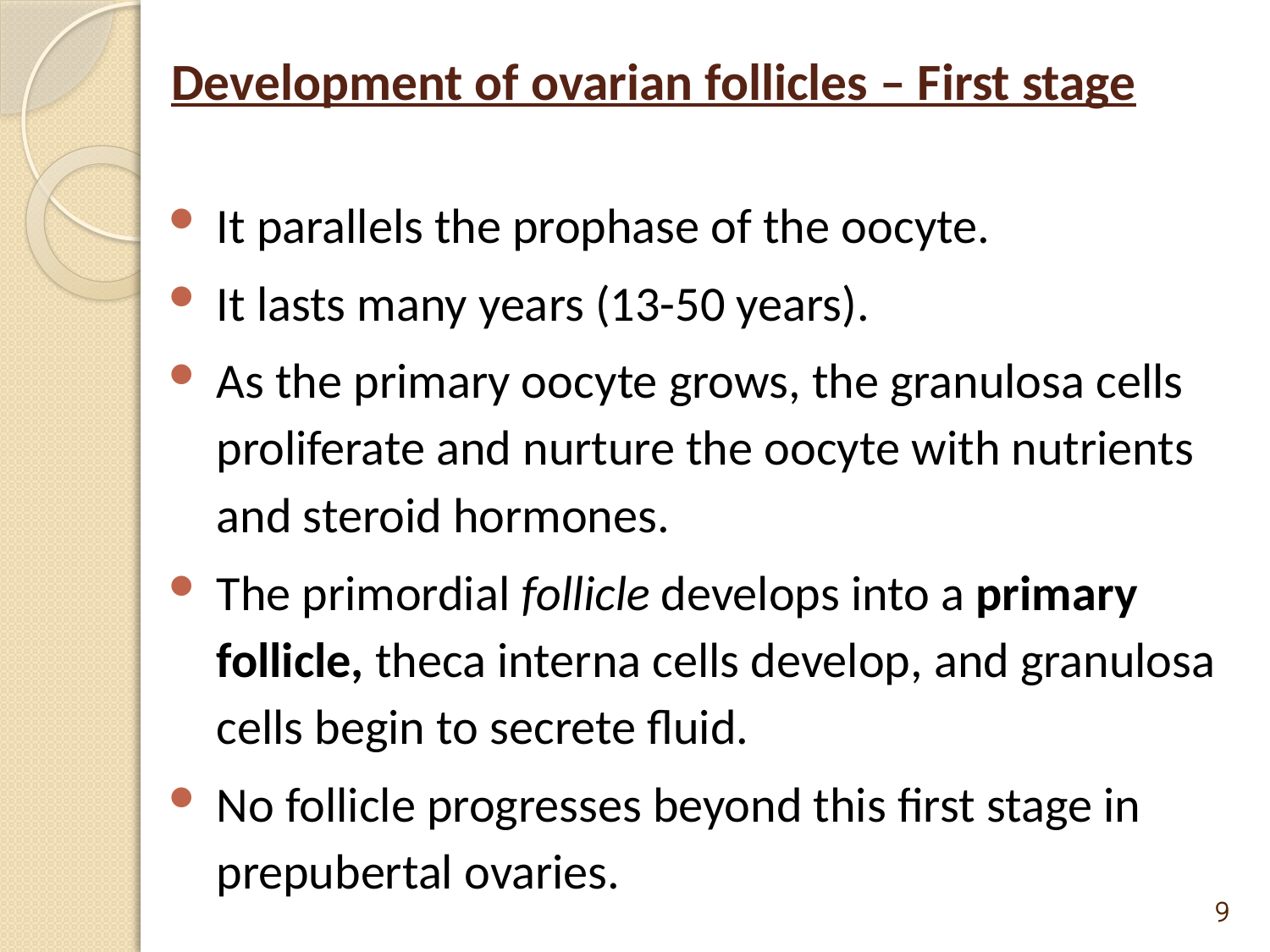

# Development of ovarian follicles – First stage
It parallels the prophase of the oocyte.
It lasts many years (13-50 years).
As the primary oocyte grows, the granulosa cells proliferate and nurture the oocyte with nutrients and steroid hormones.
The primordial follicle develops into a primary follicle, theca interna cells develop, and granulosa cells begin to secrete fluid.
No follicle progresses beyond this first stage in prepubertal ovaries.

9